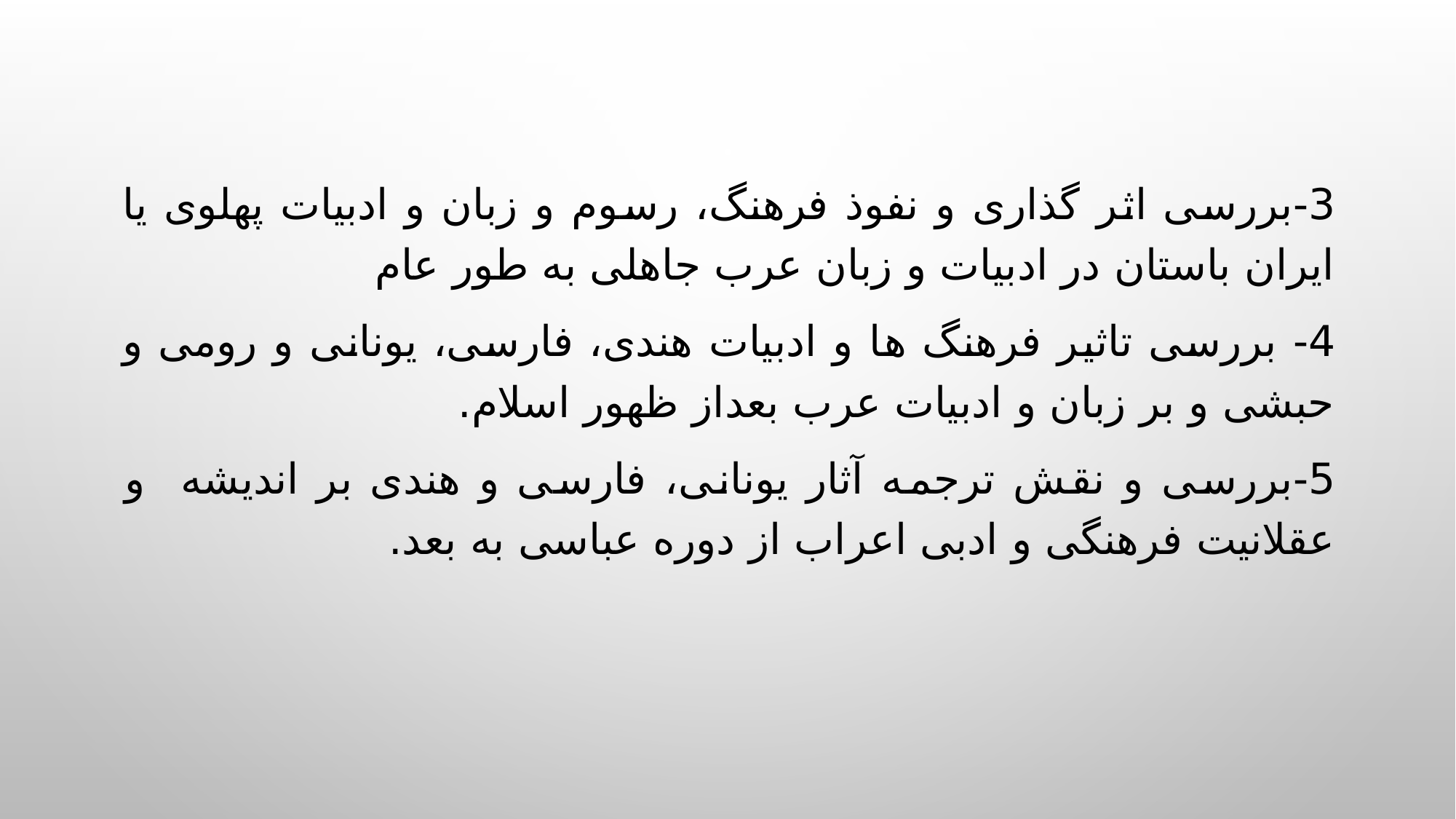

3-	بررسی اثر گذاری و نفوذ فرهنگ، رسوم و زبان و ادبیات پهلوی یا ایران باستان در ادبیات و زبان عرب جاهلی به طور عام
4-	 بررسی تاثیر فرهنگ ها و ادبیات هندی، فارسی، یونانی و رومی و حبشی و بر زبان و ادبیات عرب بعداز ظهور اسلام.
5-	بررسی و نقش ترجمه آثار یونانی، فارسی و هندی بر اندیشه  و عقلانیت فرهنگی و ادبی اعراب از دوره عباسی به بعد.